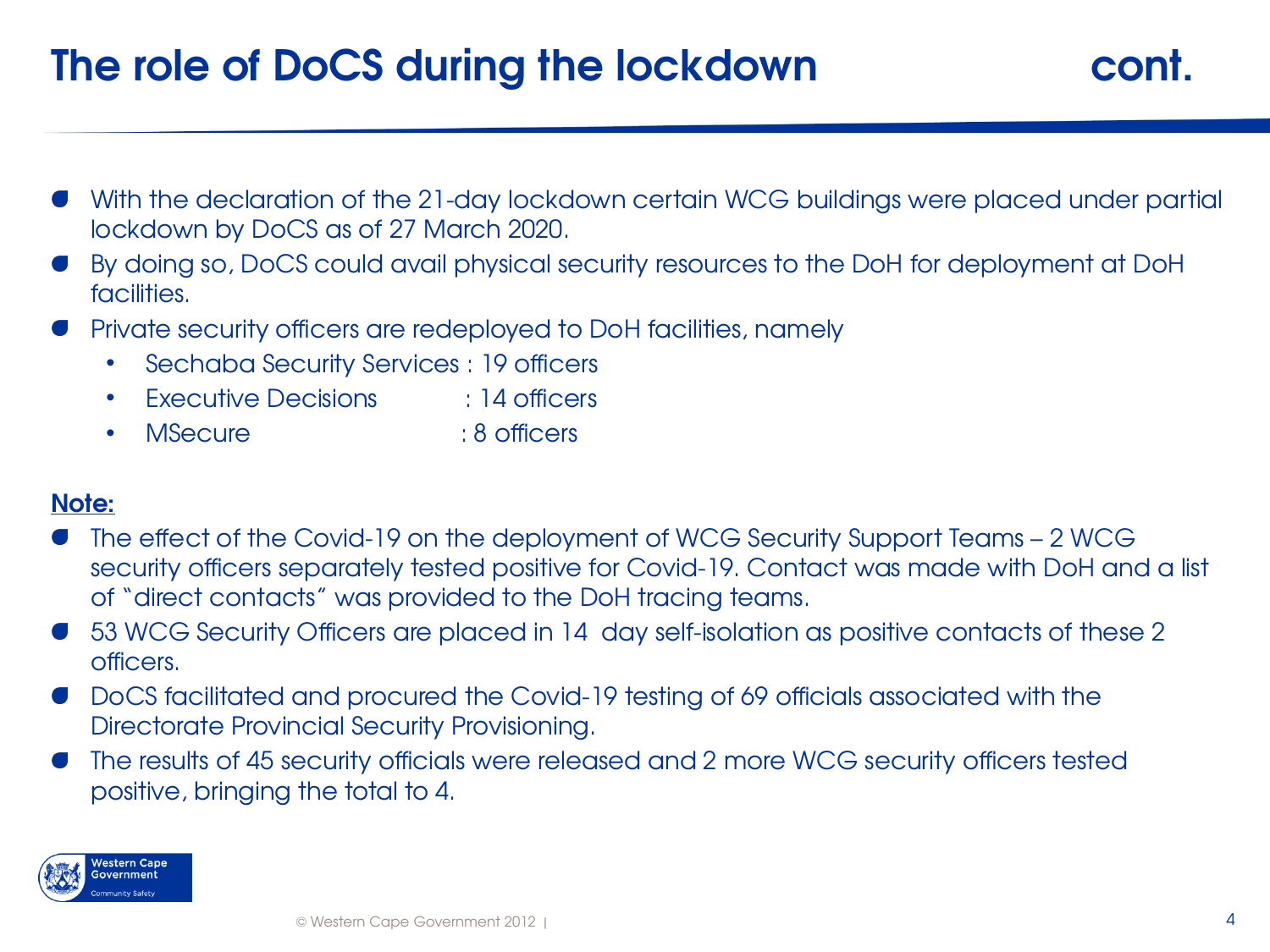

# The role of DoCS during the lockdown                       cont.

With the declaration of the 21-day lockdown certain WCG buildings were placed under partial lockdown by DoCS as of 27 March 2020.
By doing so, DoCS could avail physical security resources to the DoH for deployment at DoH facilities.
Private security officers are redeployed to DoH facilities, namely
Sechaba Security Services : 19 officers
Executive Decisions             : 14 officers
MSecure                               : 8 officers

Note:
The effect of the Covid-19 on the deployment of WCG Security Support Teams – 2 WCG security officers separately tested positive for Covid-19. Contact was made with DoH and a list of “direct contacts” was provided to the DoH tracing teams.
53 WCG Security Officers are placed in 14  day self-isolation as positive contacts of these 2 officers.
DoCS facilitated and procured the Covid-19 testing of 69 officials associated with the Directorate Provincial Security Provisioning.
The results of 45 security officials were released and 2 more WCG security officers tested positive, bringing the total to 4.

4